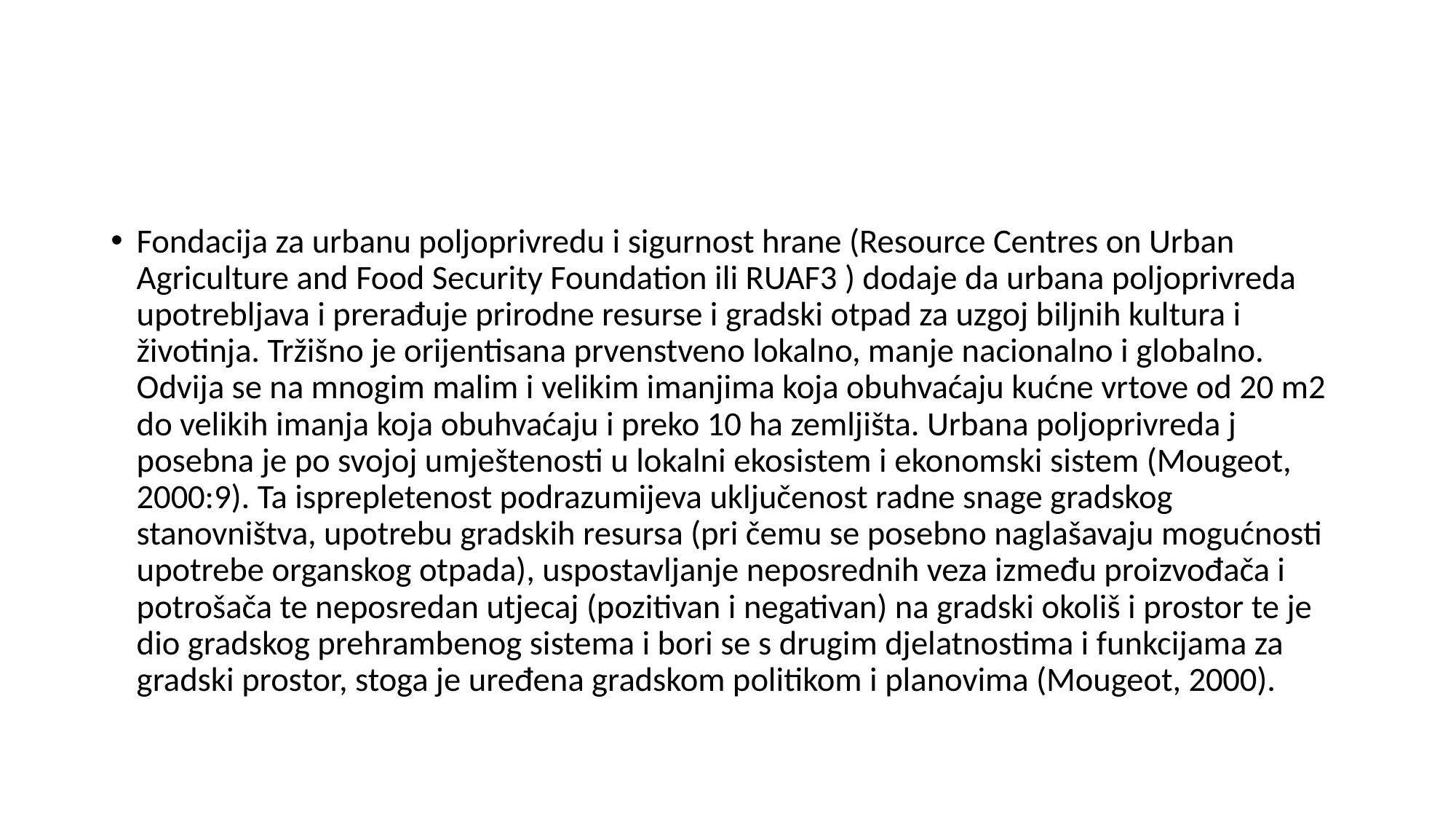

#
Fondacija za urbanu poljoprivredu i sigurnost hrane (Resource Centres on Urban Agriculture and Food Security Foundation ili RUAF3 ) dodaje da urbana poljoprivreda upotrebljava i prerađuje prirodne resurse i gradski otpad za uzgoj biljnih kultura i životinja. Tržišno je orijentisana prvenstveno lokalno, manje nacionalno i globalno. Odvija se na mnogim malim i velikim imanjima koja obuhvaćaju kućne vrtove od 20 m2 do velikih imanja koja obuhvaćaju i preko 10 ha zemljišta. Urbana poljoprivreda j posebna je po svojoj umještenosti u lokalni ekosistem i ekonomski sistem (Mougeot, 2000:9). Ta isprepletenost podrazumijeva uključenost radne snage gradskog stanovništva, upotrebu gradskih resursa (pri čemu se posebno naglašavaju mogućnosti upotrebe organskog otpada), uspostavljanje neposrednih veza između proizvođača i potrošača te neposredan utjecaj (pozitivan i negativan) na gradski okoliš i prostor te je dio gradskog prehrambenog sistema i bori se s drugim djelatnostima i funkcijama za gradski prostor, stoga je uređena gradskom politikom i planovima (Mougeot, 2000).